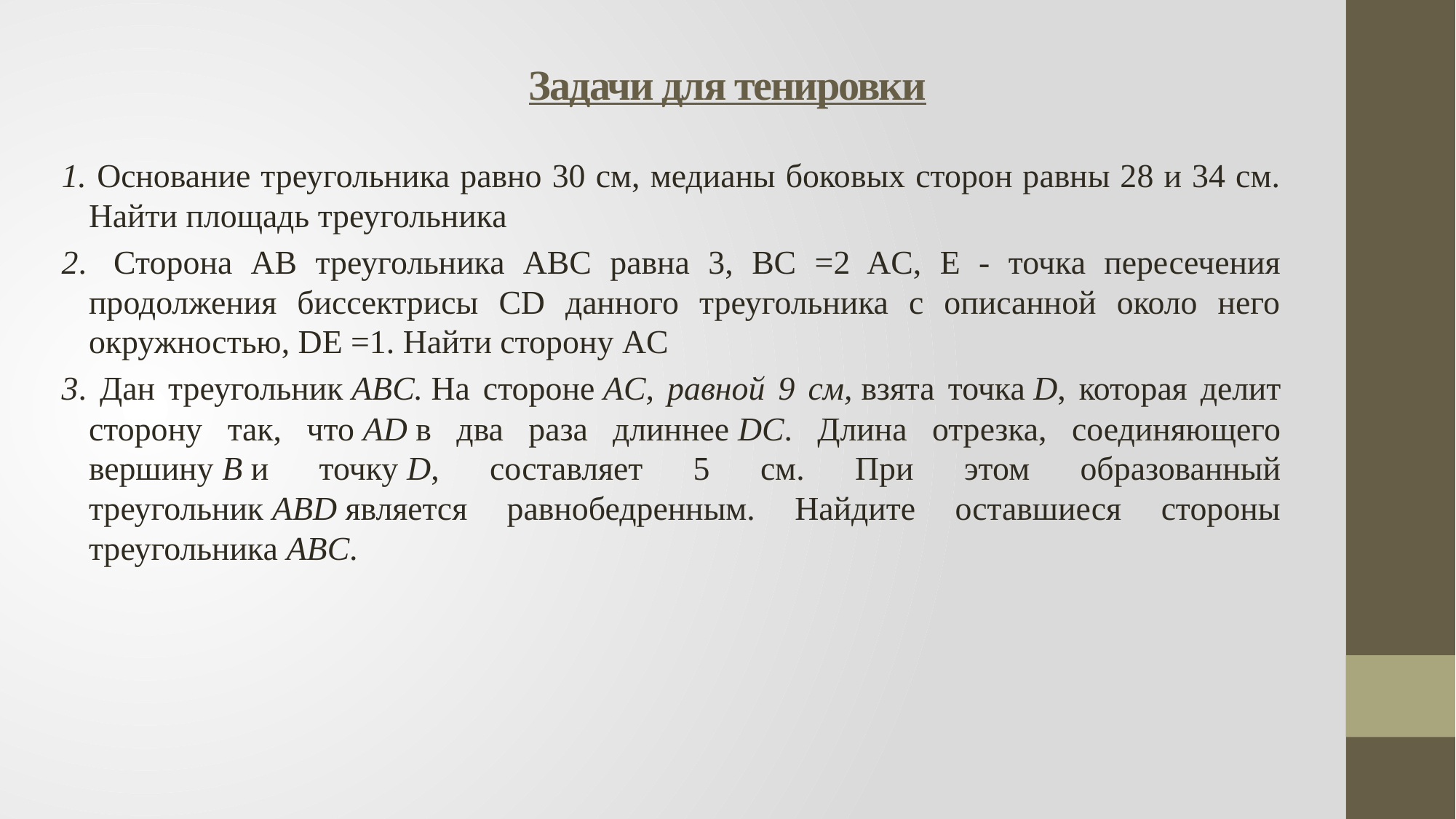

# Задачи для тенировки
1. Основание треугольника равно 30 см, медианы боковых сторон равны 28 и 34 см. Найти площадь треугольника
2.  Сторона AB треугольника ABC равна 3, BC =2 AC, E - точка пересечения продолжения биссектрисы CD данного треугольника с описанной около него окружностью, DE =1. Найти сторону AC
3. Дан треугольник ABC. На стороне AC, равной 9 см, взята точка D, которая делит сторону так, что AD в два раза длиннее DC. Длина отрезка, соединяющего вершину B и точку D, составляет 5 см. При этом образованный треугольник ABD является равнобедренным. Найдите оставшиеся стороны треугольника ABC.